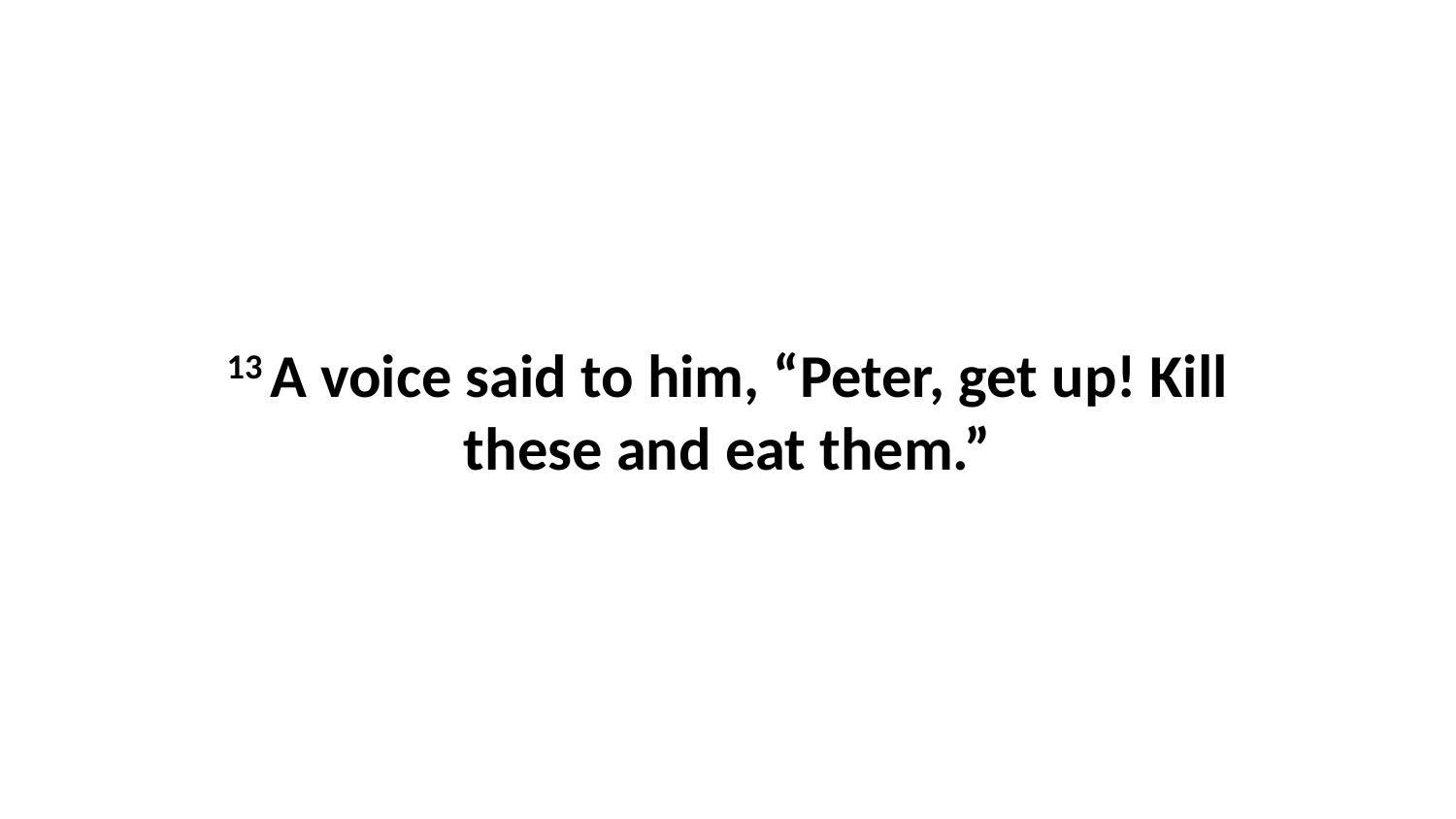

13 A voice said to him, “Peter, get up! Kill these and eat them.”